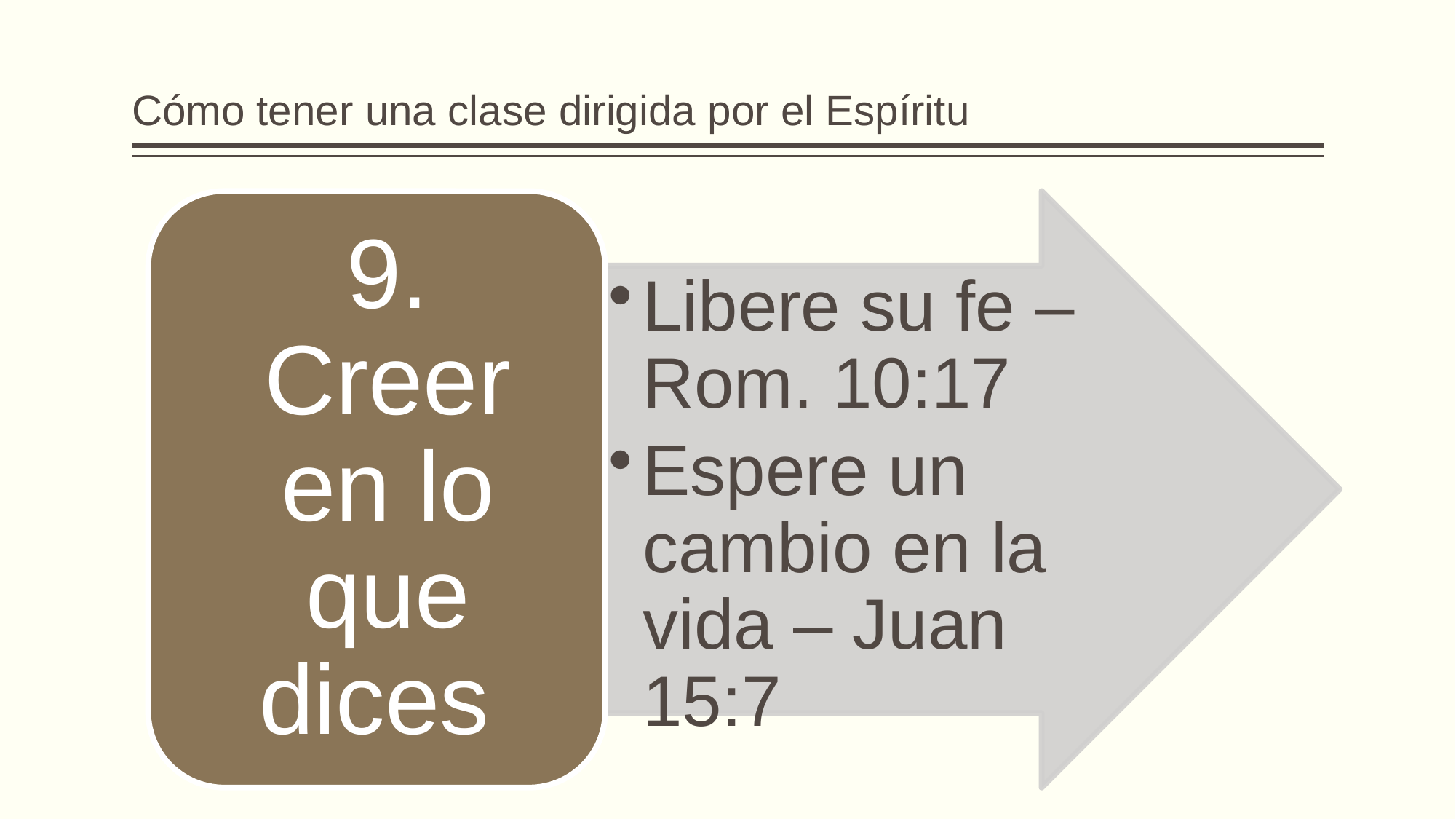

# Cómo tener una clase dirigida por el Espíritu
Libere su fe – Rom. 10:17
Espere un cambio en la vida – Juan 15:7
9. Creer en lo que dices